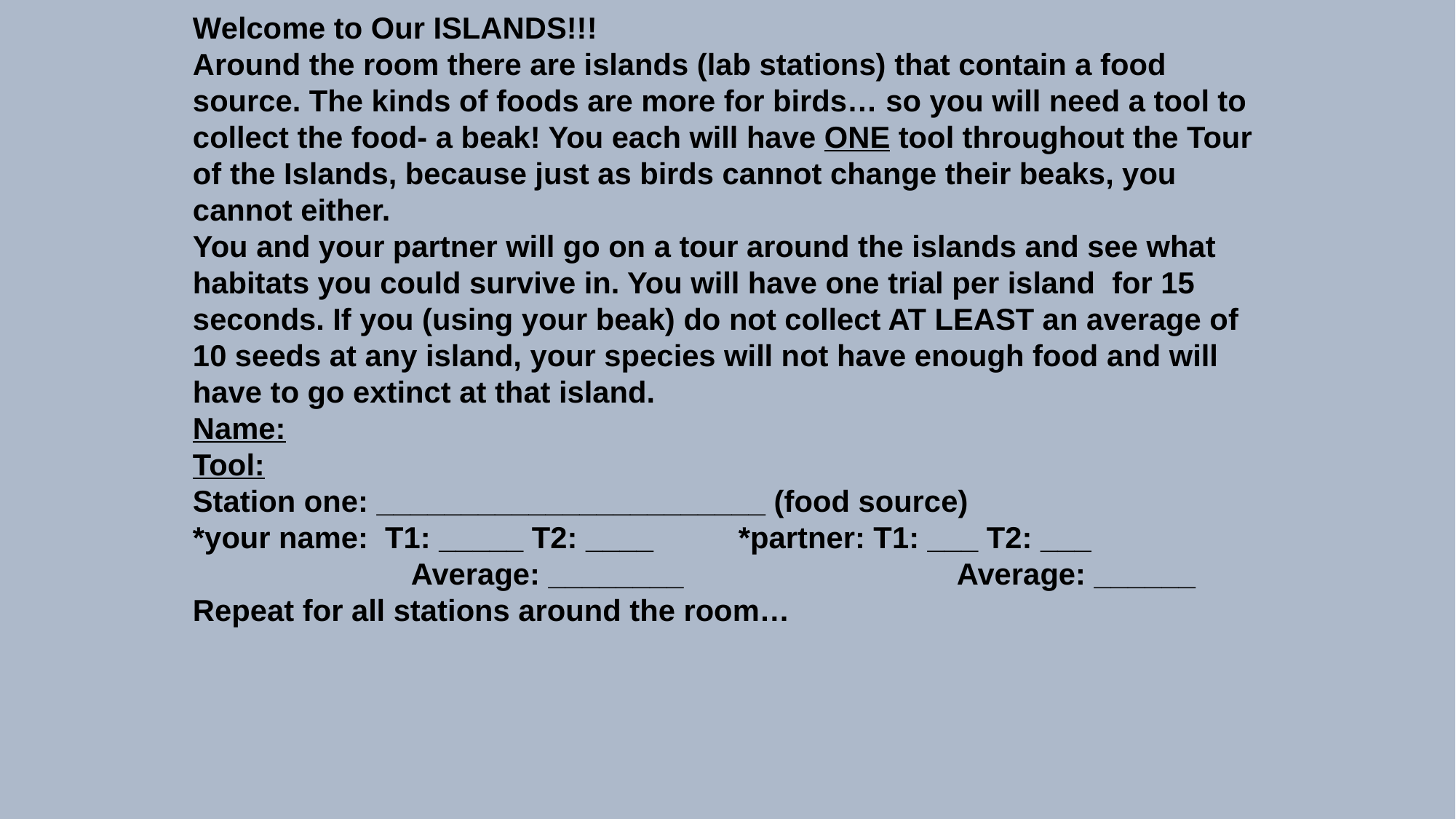

Welcome to Our ISLANDS!!!
Around the room there are islands (lab stations) that contain a food source. The kinds of foods are more for birds… so you will need a tool to collect the food- a beak! You each will have ONE tool throughout the Tour of the Islands, because just as birds cannot change their beaks, you cannot either.
You and your partner will go on a tour around the islands and see what habitats you could survive in. You will have one trial per island  for 15 seconds. If you (using your beak) do not collect AT LEAST an average of 10 seeds at any island, your species will not have enough food and will have to go extinct at that island.
Name:
Tool:
Station one: _______________________ (food source)
*your name:  T1: _____ T2: ____ 	*partner: T1: ___ T2: ___
		Average: ________			Average: ______
Repeat for all stations around the room…